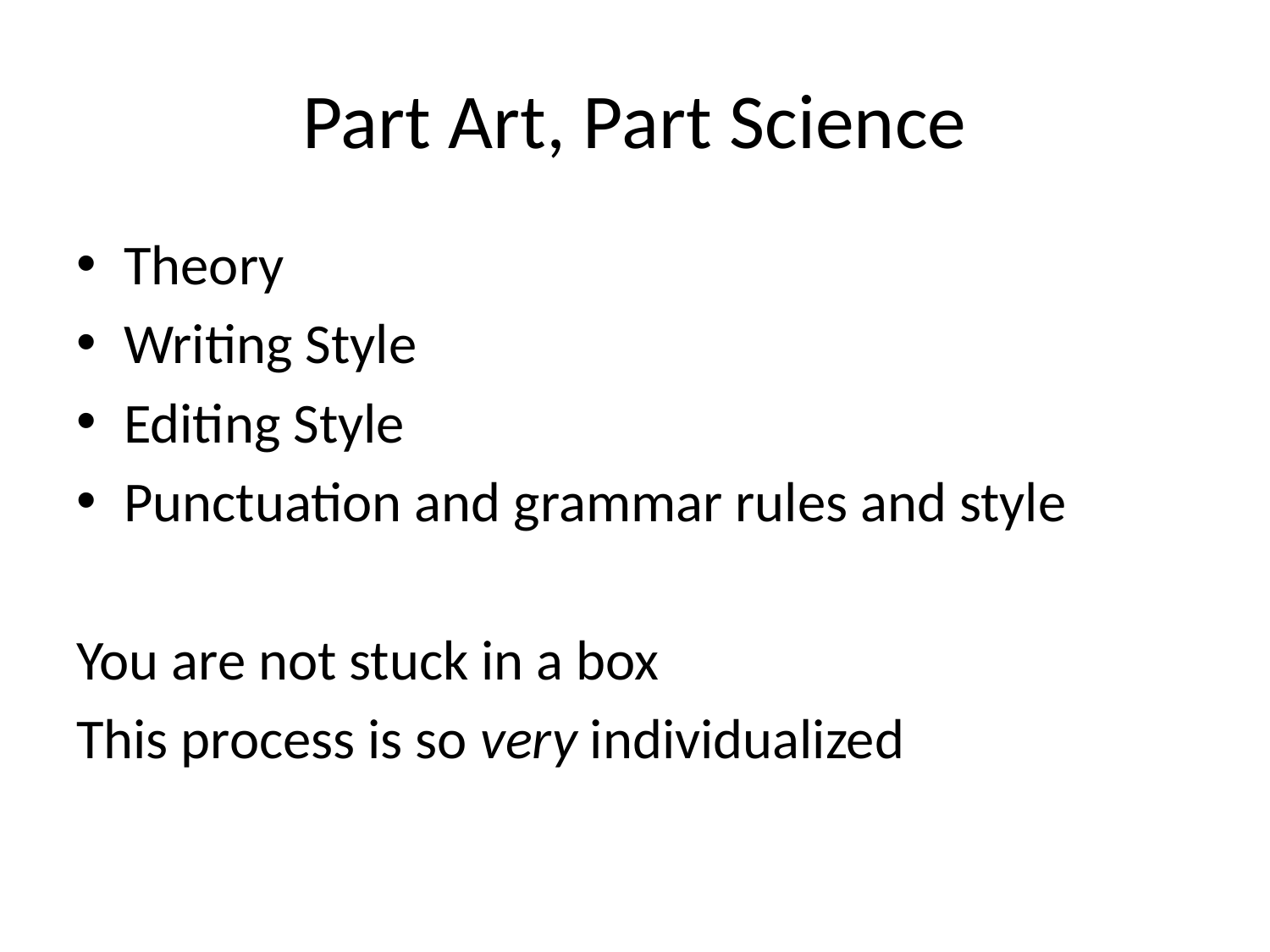

# Part Art, Part Science
Theory
Writing Style
Editing Style
Punctuation and grammar rules and style

You are not stuck in a box
This process is so very individualized